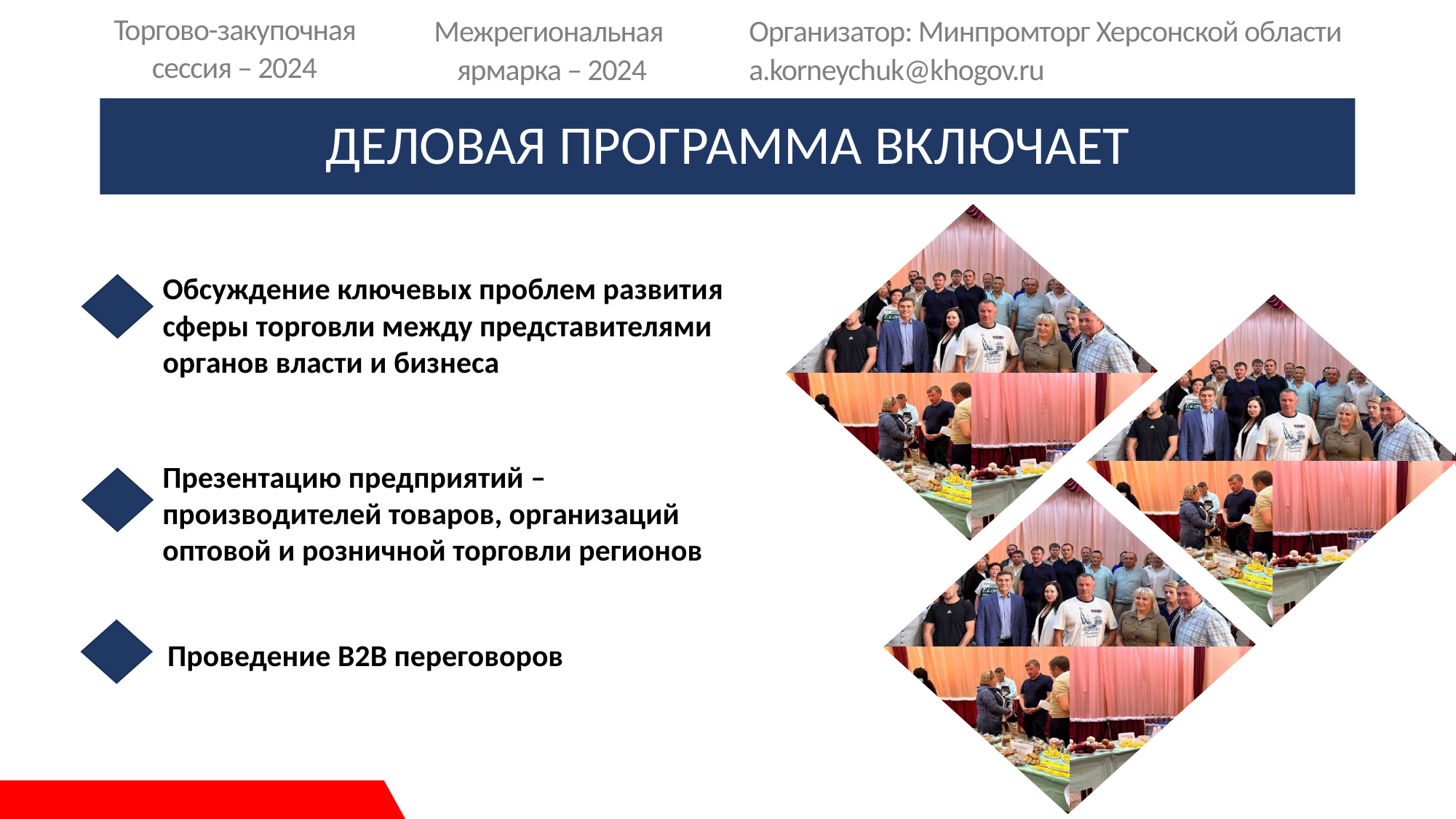

Торгово-закупочная
сессия – 2024
Межрегиональная
ярмарка – 2024
Организатор: Минпромторг Херсонской области
a.korneychuk@khogov.ru
# ДЕЛОВАЯ ПРОГРАММА ВКЛЮЧАЕТ

Обсуждение ключевых проблем развития сферы торговли между представителями органов власти и бизнеса

Презентацию предприятий – производителей товаров, организаций оптовой и розничной торговли регионов

Проведение В2В переговоров